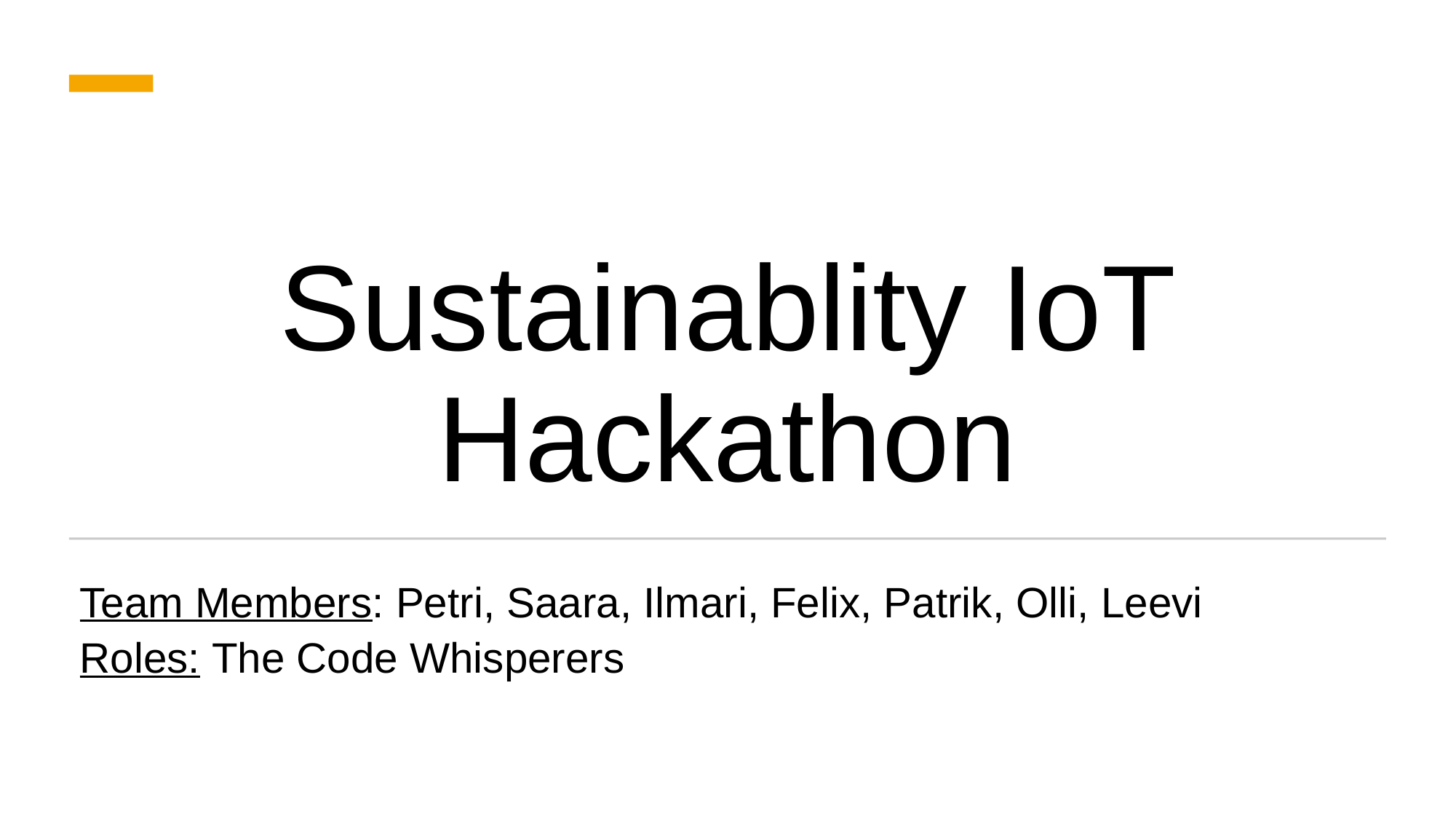

# Sustainablity IoT Hackathon
Team Members: Petri, Saara, Ilmari, Felix, Patrik, Olli, Leevi 
Roles: The Code Whisperers